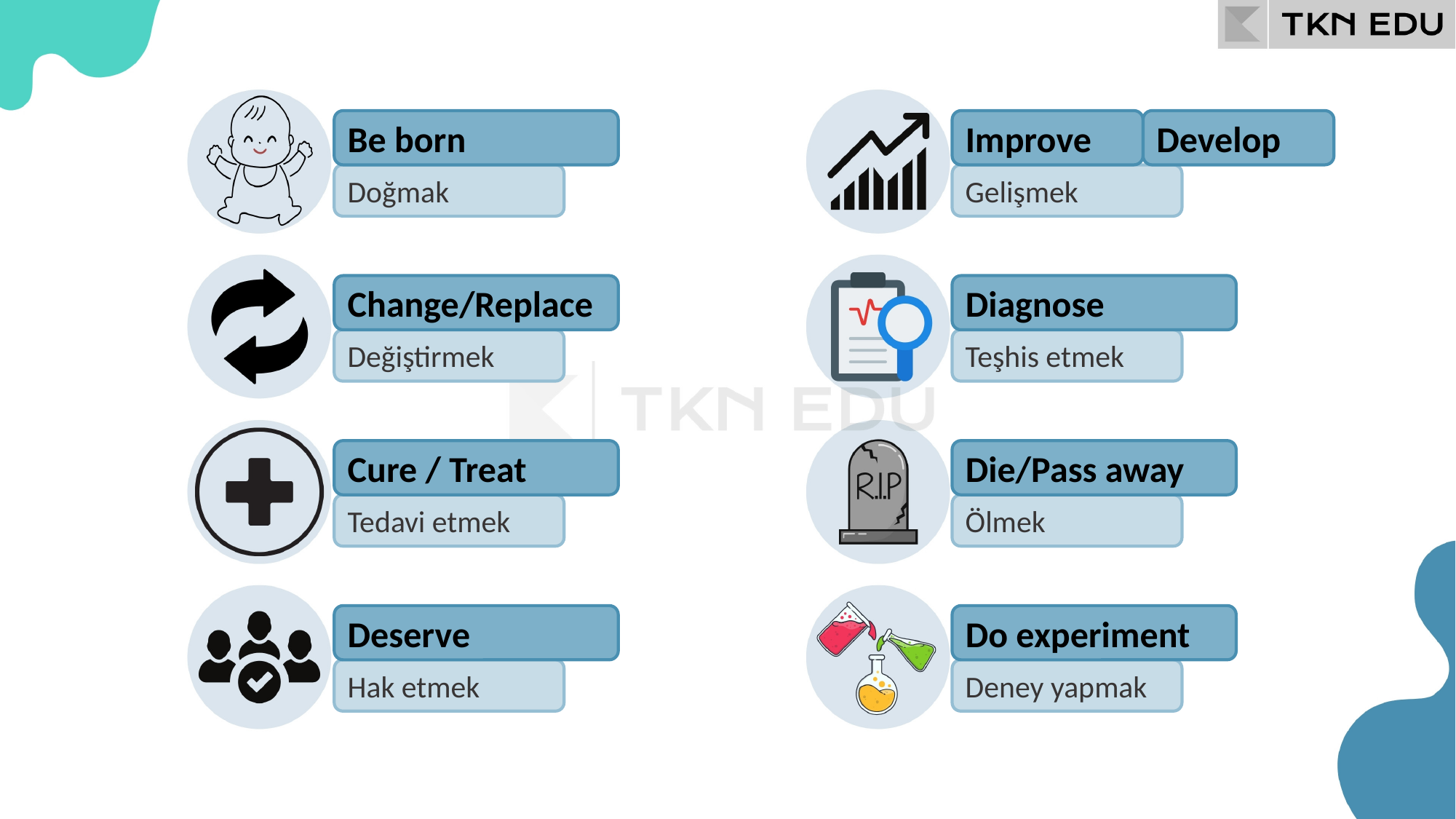

Be born
Improve
Develop
Doğmak
Gelişmek
Change/Replace
Diagnose
Değiştirmek
Teşhis etmek
Cure / Treat
Die/Pass away
Tedavi etmek
Ölmek
Deserve
Do experiment
Hak etmek
Deney yapmak